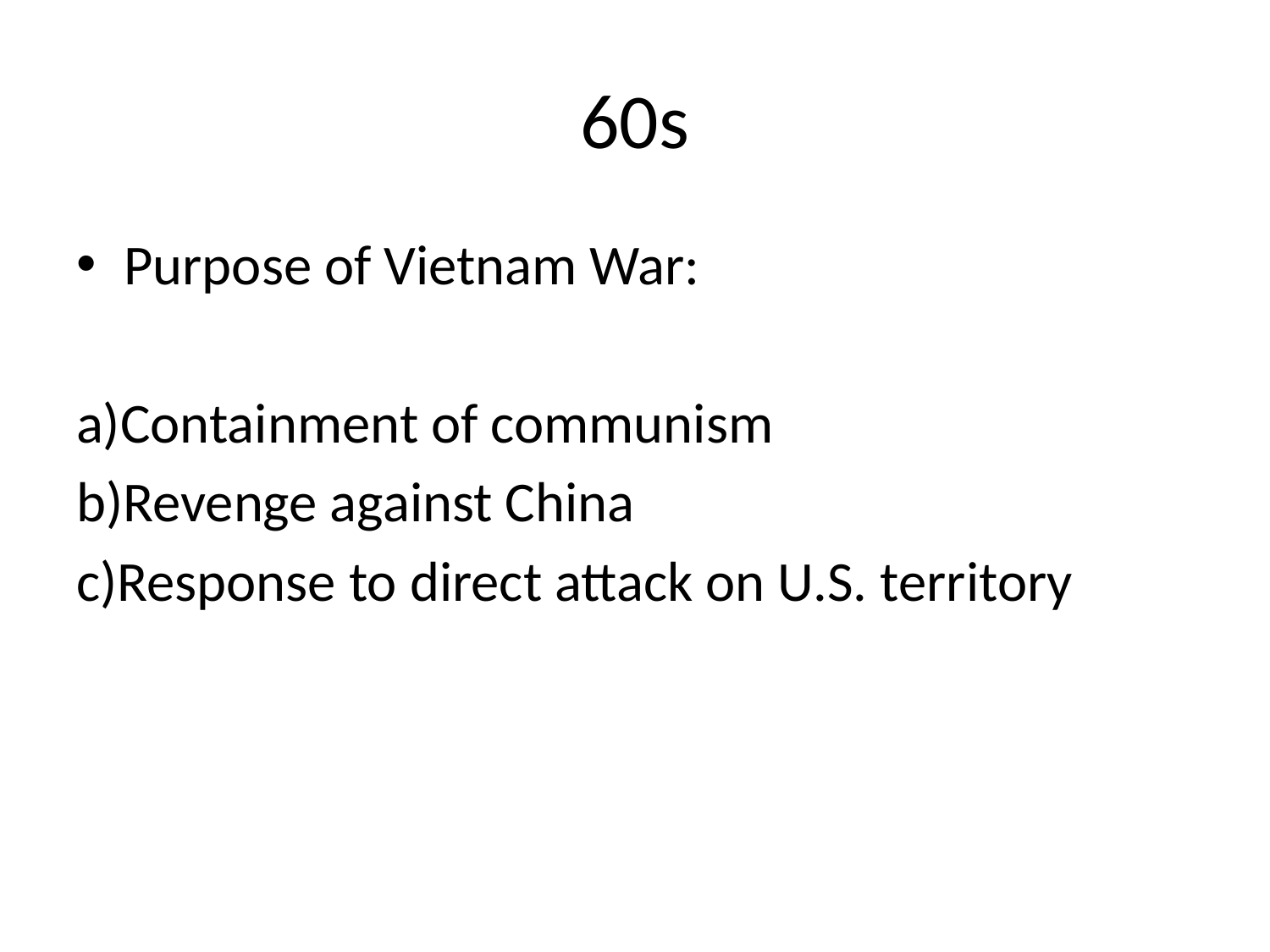

# 60s
Purpose of Vietnam War:

a)Containment of communism
b)Revenge against China
c)Response to direct attack on U.S. territory